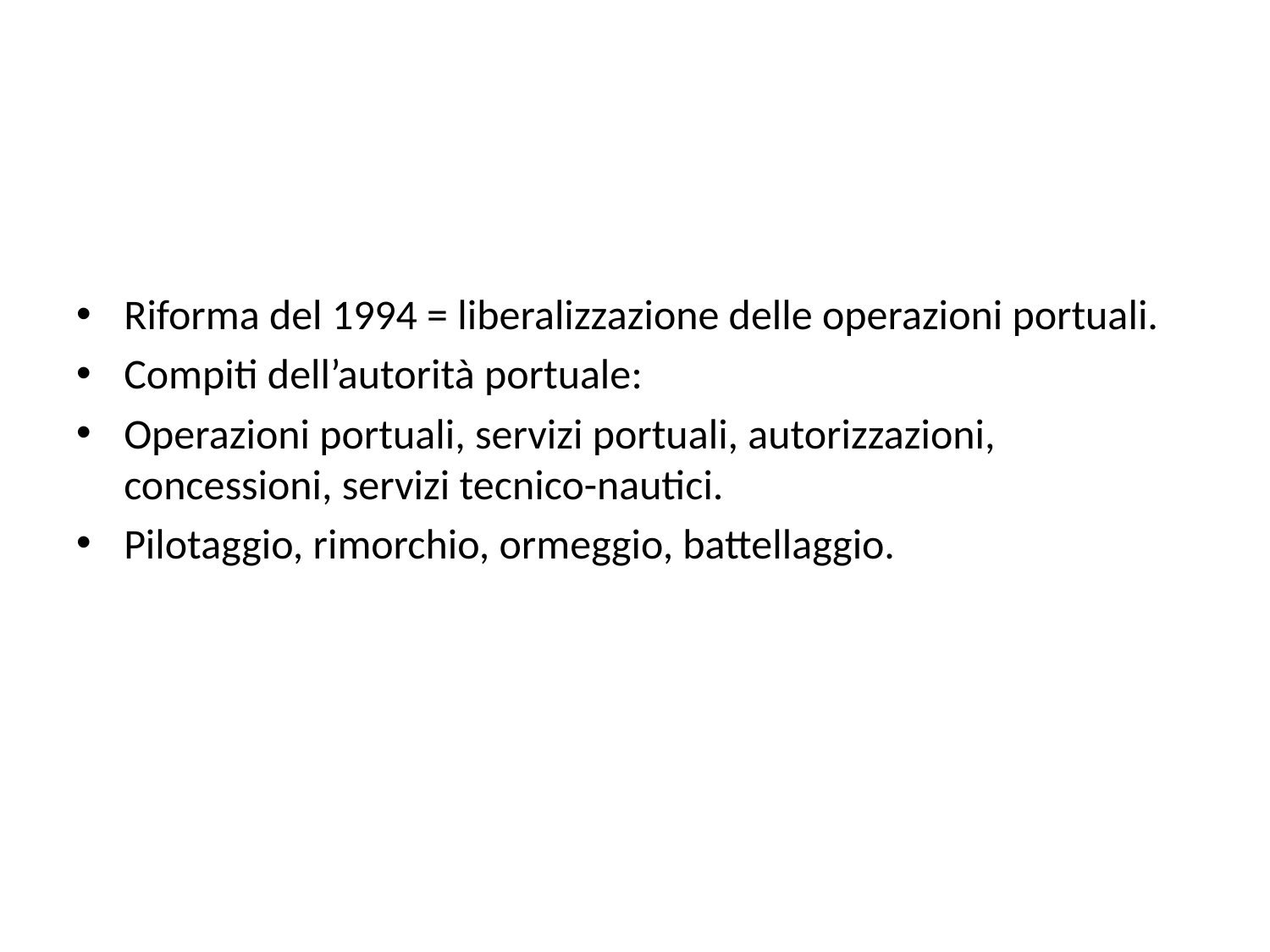

#

Riforma del 1994 = liberalizzazione delle operazioni portuali.
Compiti dell’autorità portuale:
Operazioni portuali, servizi portuali, autorizzazioni, concessioni, servizi tecnico-nautici.
Pilotaggio, rimorchio, ormeggio, battellaggio.